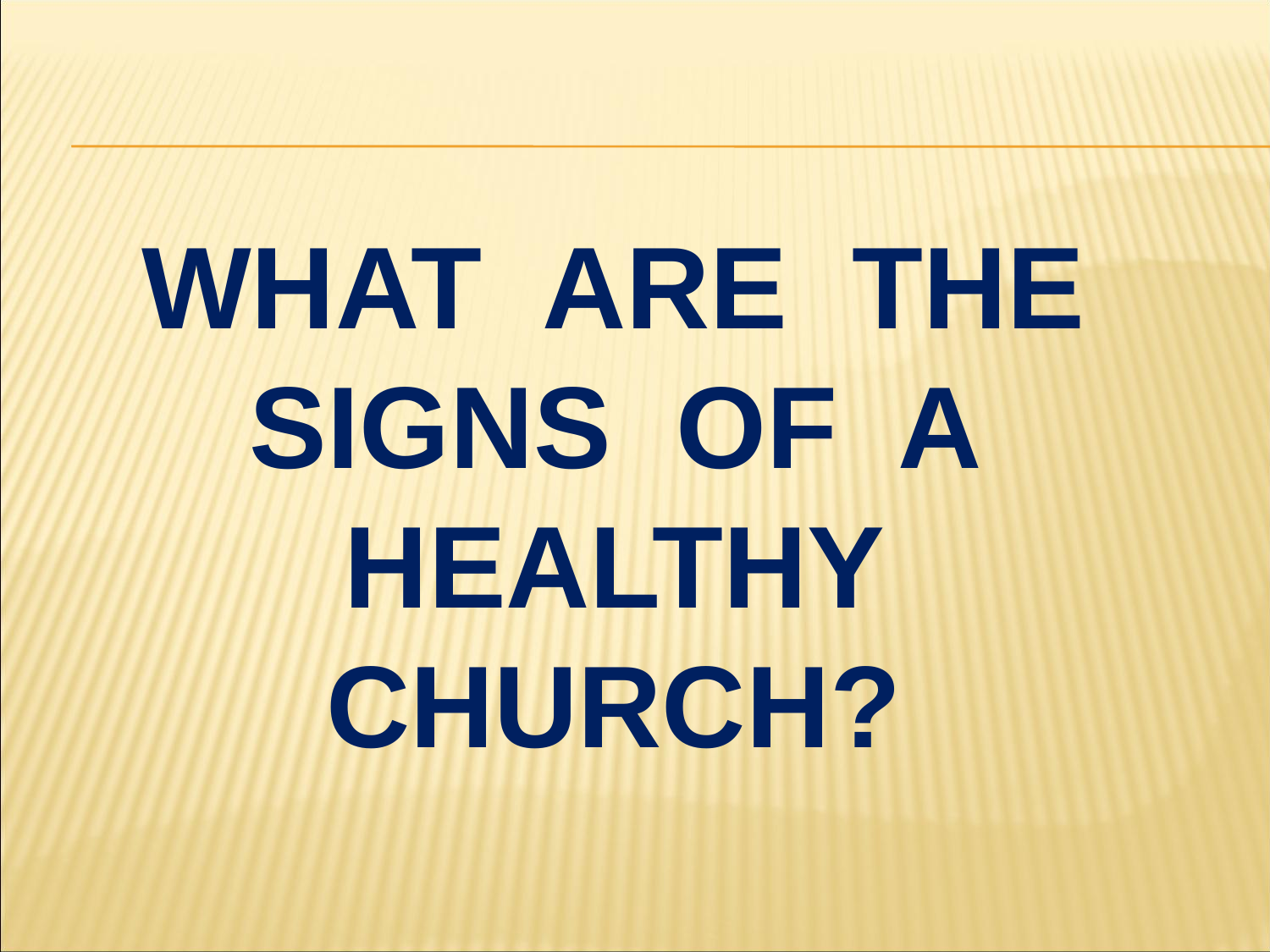

# what  are  the signs  of  a healthy church?